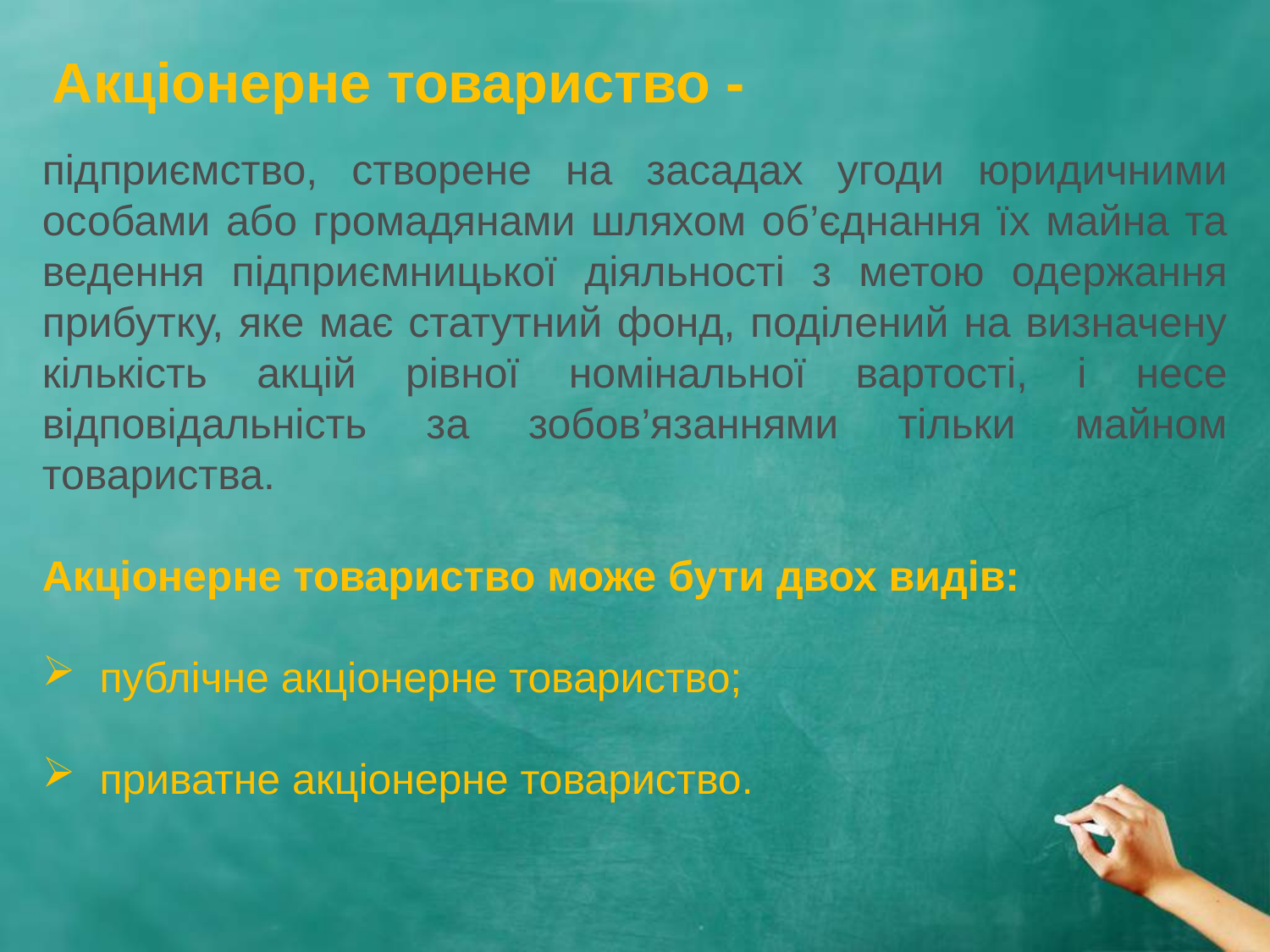

Акціонерне товариство -

підприємство, створене на засадах угоди юридичними особами або громадянами шляхом об’єднання їх майна та ведення підприємницької діяльності з метою одержання прибутку, яке має статутний фонд, поділений на визначену кількість акцій рівної номінальної вартості, і несе відповідальність за зобов’язаннями тільки майном товариства.

Акціонерне товариство може бути двох видів:

  публічне акціонерне товариство;

  приватне акціонерне товариство.